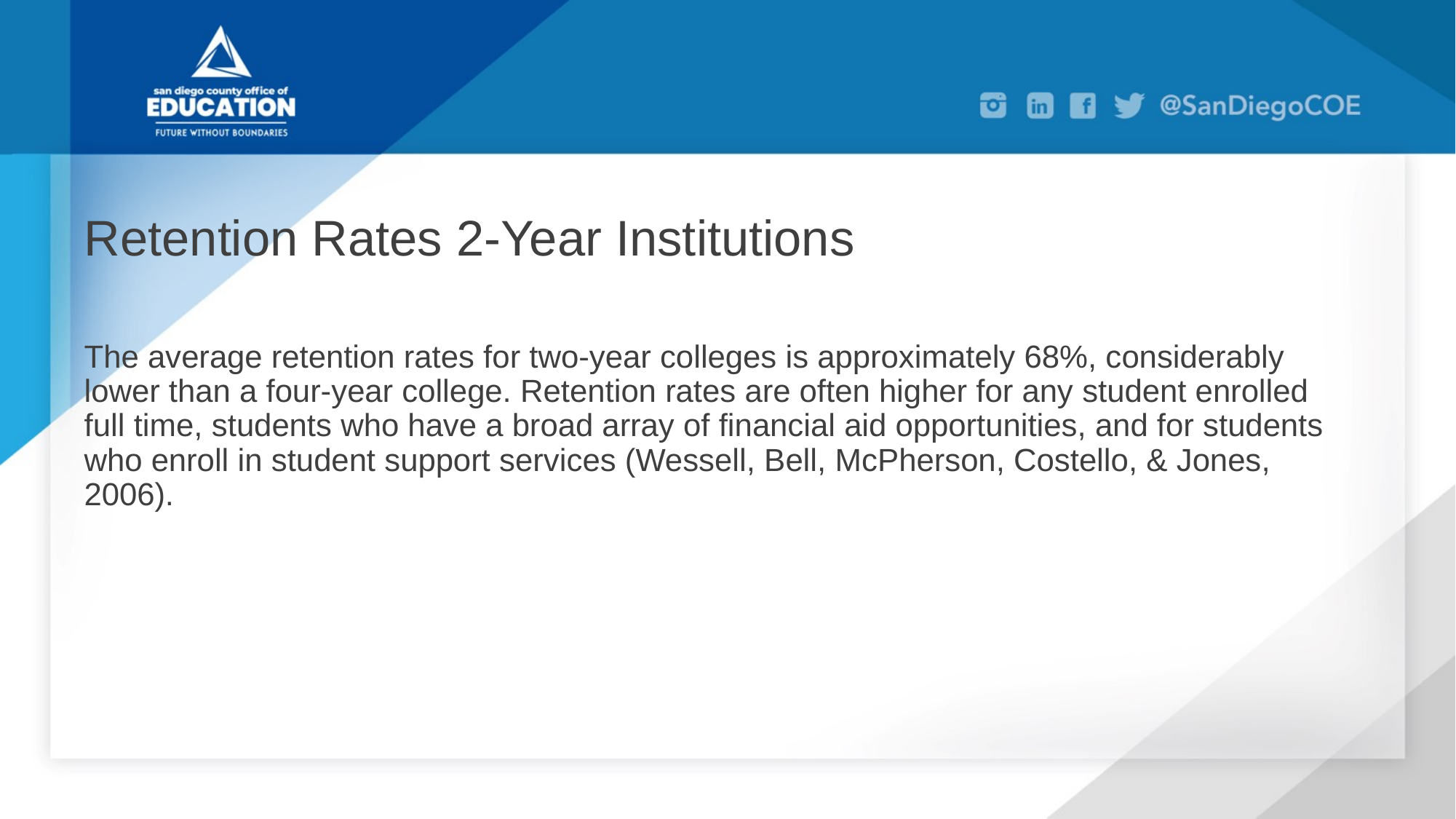

# Retention Rates 2-Year Institutions
The average retention rates for two-year colleges is approximately 68%, considerably lower than a four-year college. Retention rates are often higher for any student enrolled full time, students who have a broad array of financial aid opportunities, and for students who enroll in student support services (Wessell, Bell, McPherson, Costello, & Jones, 2006).